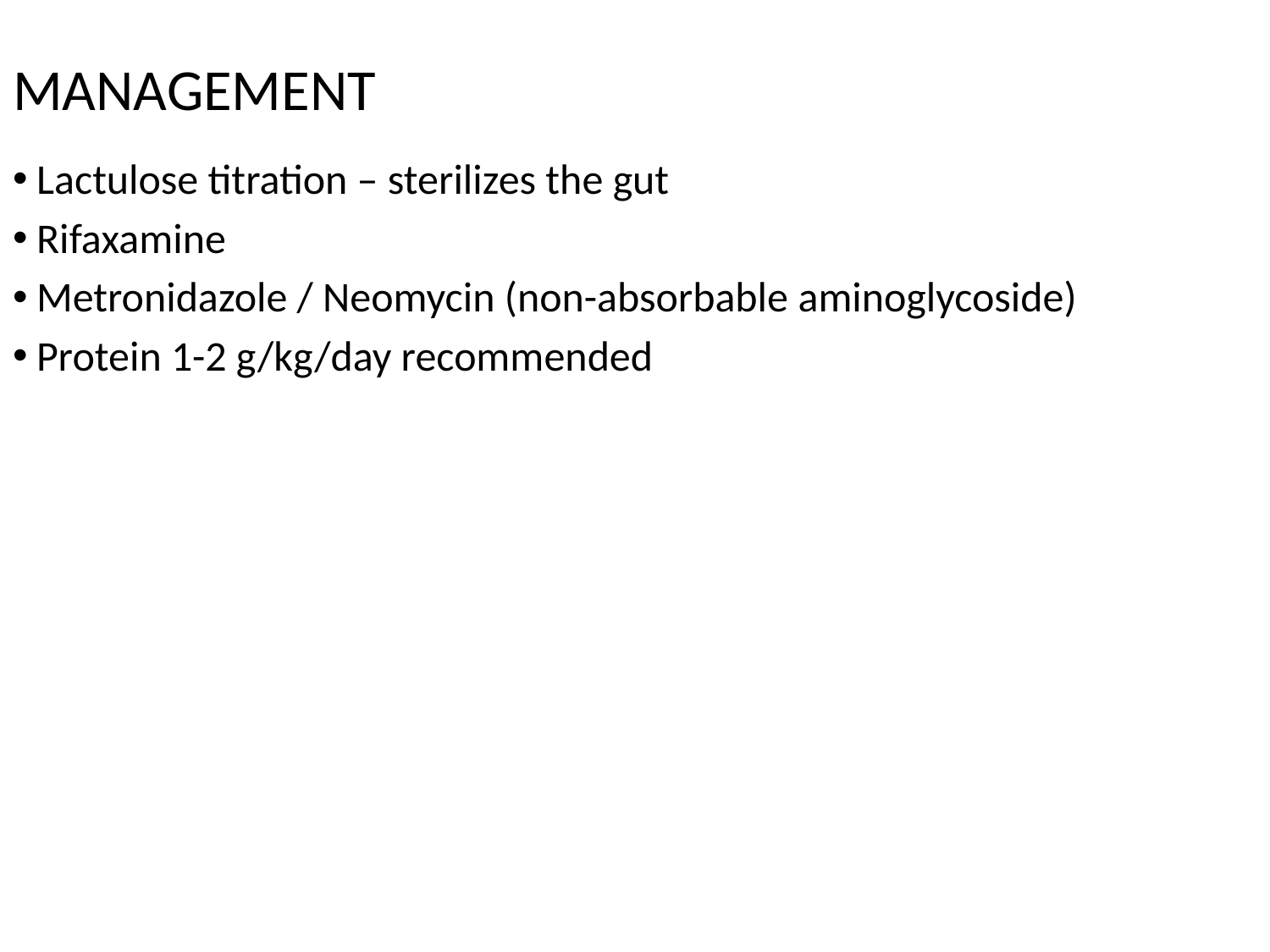

# MANAGEMENT
Lactulose titration – sterilizes the gut
Rifaxamine
Metronidazole / Neomycin (non-absorbable aminoglycoside)
Protein 1-2 g/kg/day recommended